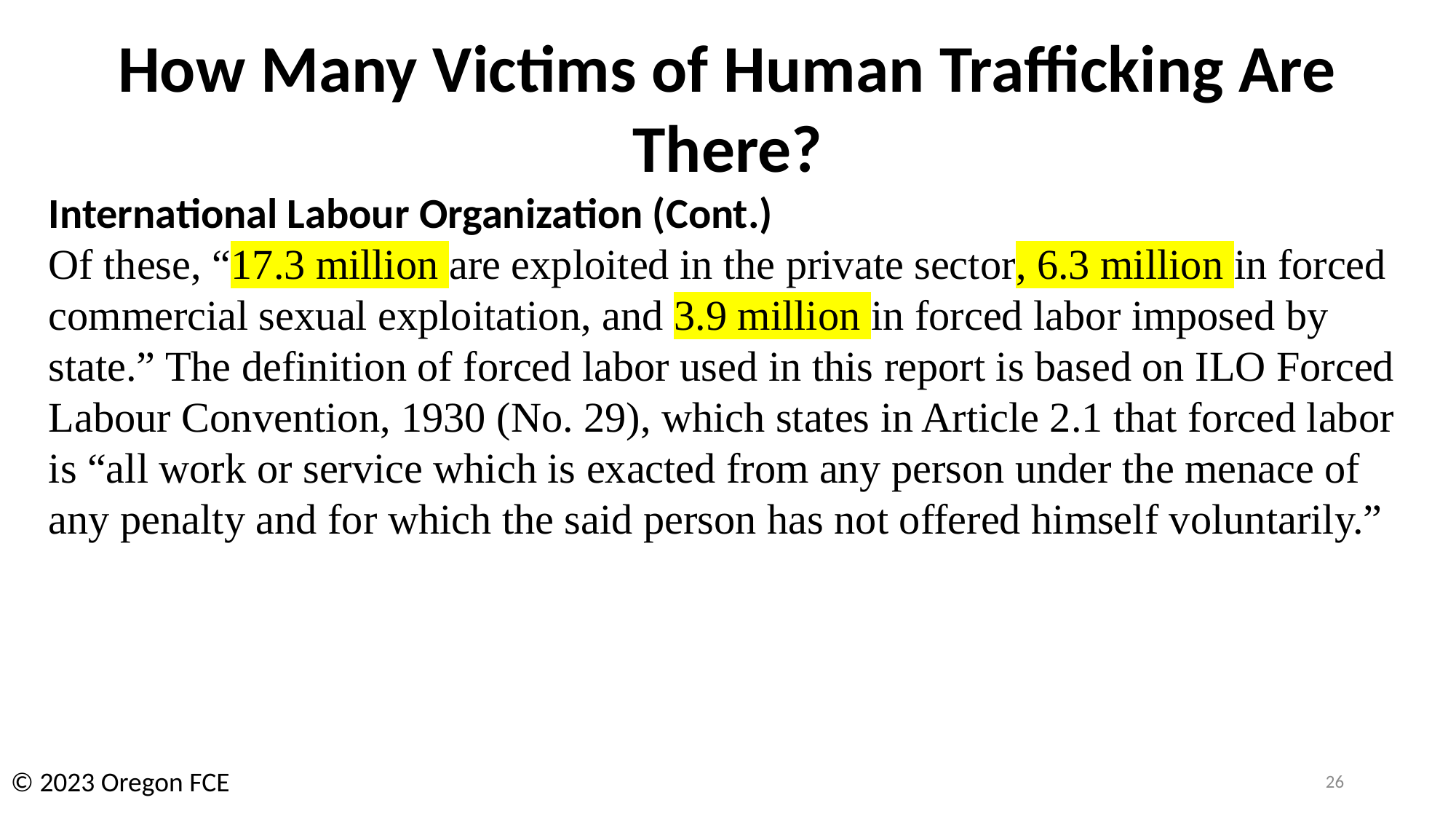

How Many Victims of Human Trafficking Are There?
International Labour Organization (Cont.)
Of these, “17.3 million are exploited in the private sector, 6.3 million in forced commercial sexual exploitation, and 3.9 million in forced labor imposed by state.” The definition of forced labor used in this report is based on ILO Forced Labour Convention, 1930 (No. 29), which states in Article 2.1 that forced labor is “all work or service which is exacted from any person under the menace of any penalty and for which the said person has not offered himself voluntarily.”

© 2023 Oregon FCE
26